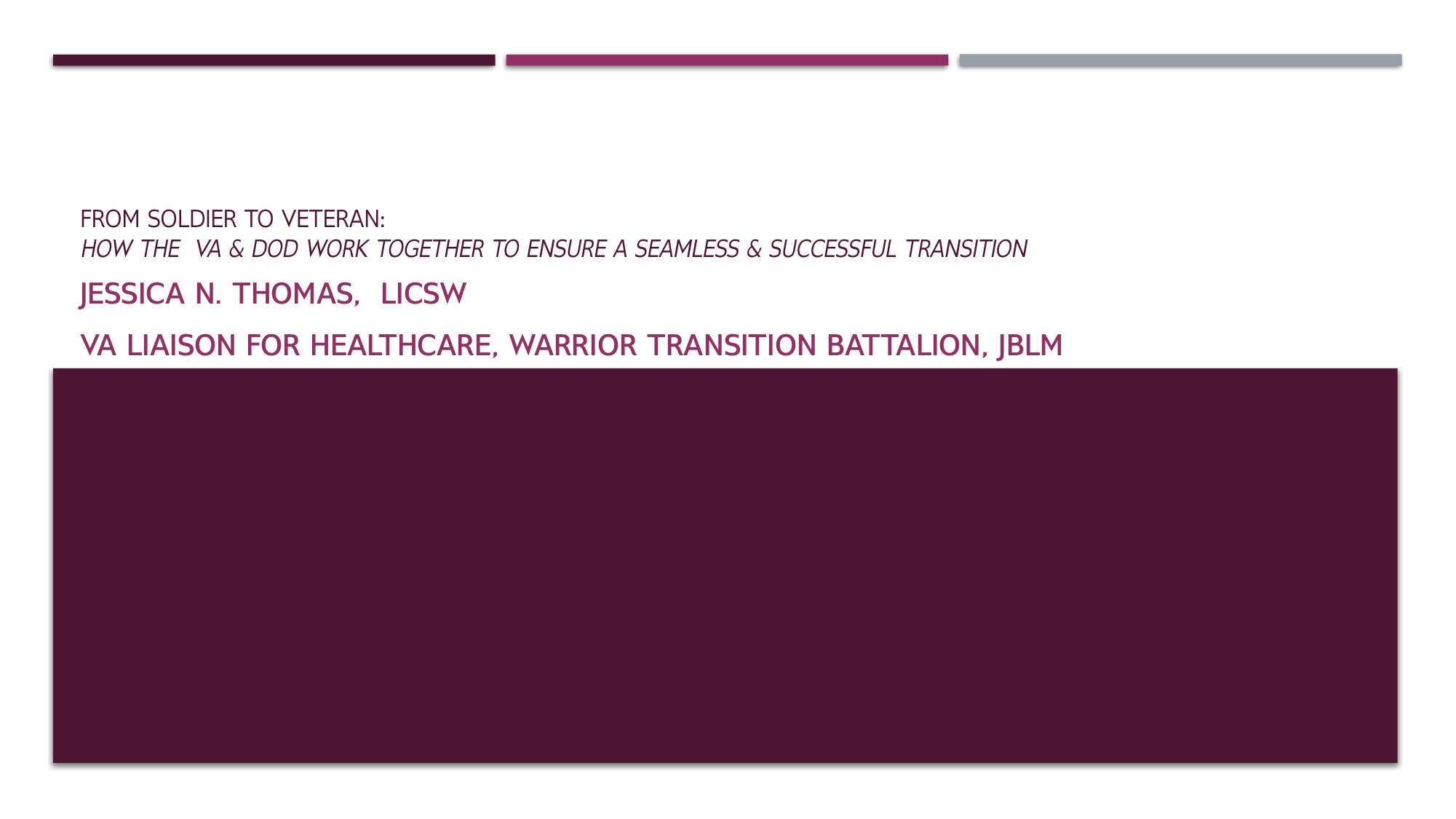

# From soldier to veteran: How the  va & dod work together to ensure a seamless & successful transition
Jessica N. Thomas,  licsw
va liaison for healthcare, warrior transition battalion, jblm